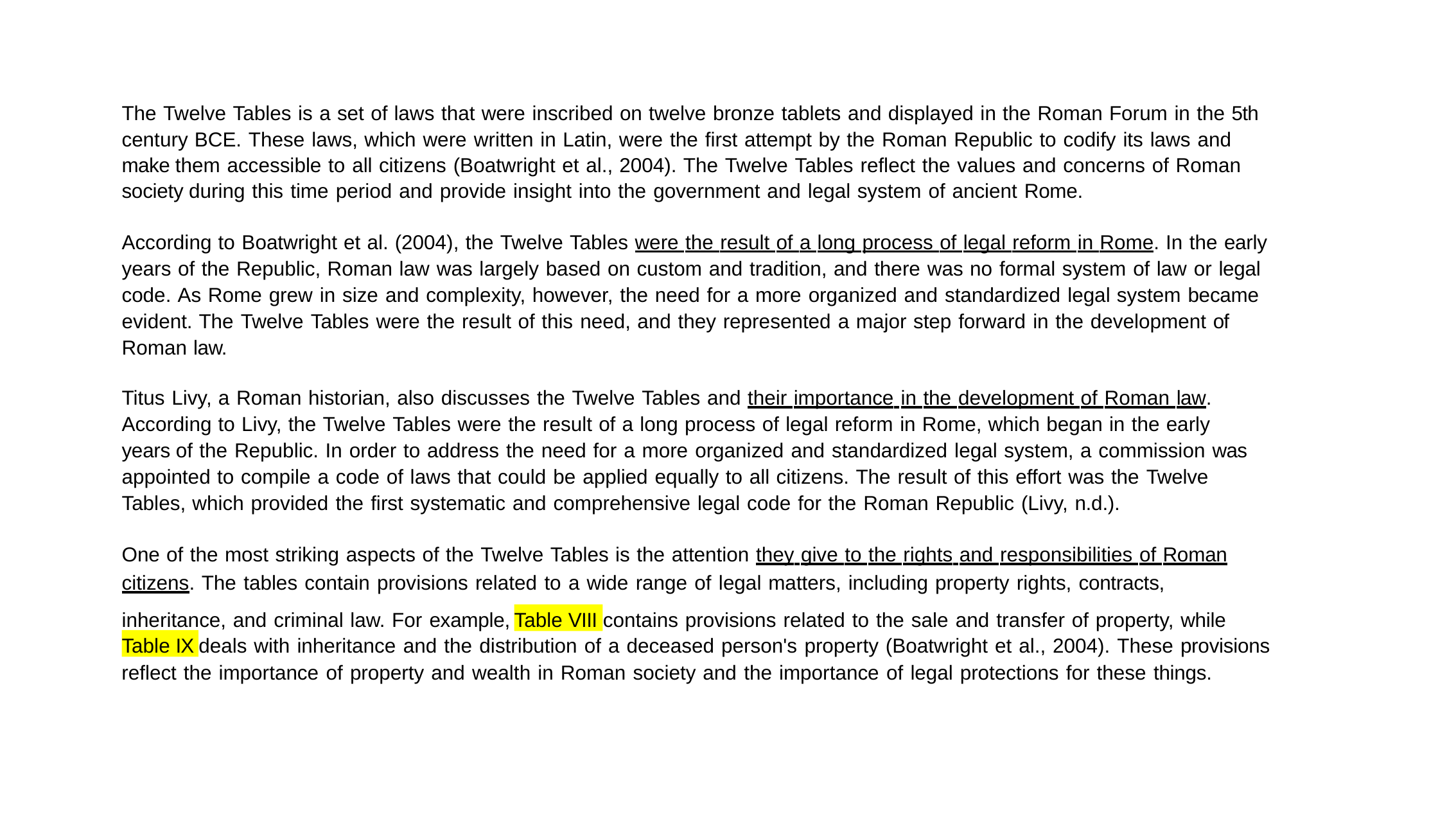

AI Sample 3
The Twelve Tables is a set of laws that were inscribed on twelve bronze tablets and displayed in the Roman Forum in the 5th century BCE. These laws, which were written in Latin, were the first attempt by the Roman Republic to codify its laws and make them accessible to all citizens (Boatwright et al., 2004). The Twelve Tables reflect the values and concerns of Roman society during this time period and provide insight into the government and legal system of ancient Rome.

According to Boatwright et al. (2004), the Twelve Tables were the result of a long process of legal reform in Rome. In the early years of the Republic, Roman law was largely based on custom and tradition, and there was no formal system of law or legal code. As Rome grew in size and complexity, however, the need for a more organized and standardized legal system became evident. The Twelve Tables were the result of this need, and they represented a major step forward in the development of Roman law.

Titus Livy, a Roman historian, also discusses the Twelve Tables and their importance in the development of Roman law. According to Livy, the Twelve Tables were the result of a long process of legal reform in Rome, which began in the early years of the Republic. In order to address the need for a more organized and standardized legal system, a commission was appointed to compile a code of laws that could be applied equally to all citizens. The result of this effort was the Twelve Tables, which provided the first systematic and comprehensive legal code for the Roman Republic (Livy, n.d.).

One of the most striking aspects of the Twelve Tables is the attention they give to the rights and responsibilities of Roman citizens. The tables contain provisions related to a wide range of legal matters, including property rights, contracts,
Table VIII
inheritance, and criminal law. For example,
contains provisions related to the sale and transfer of property, while
Table IX
deals with inheritance and the distribution of a deceased person's property (Boatwright et al., 2004). These provisions
reflect the importance of property and wealth in Roman society and the importance of legal protections for these things.